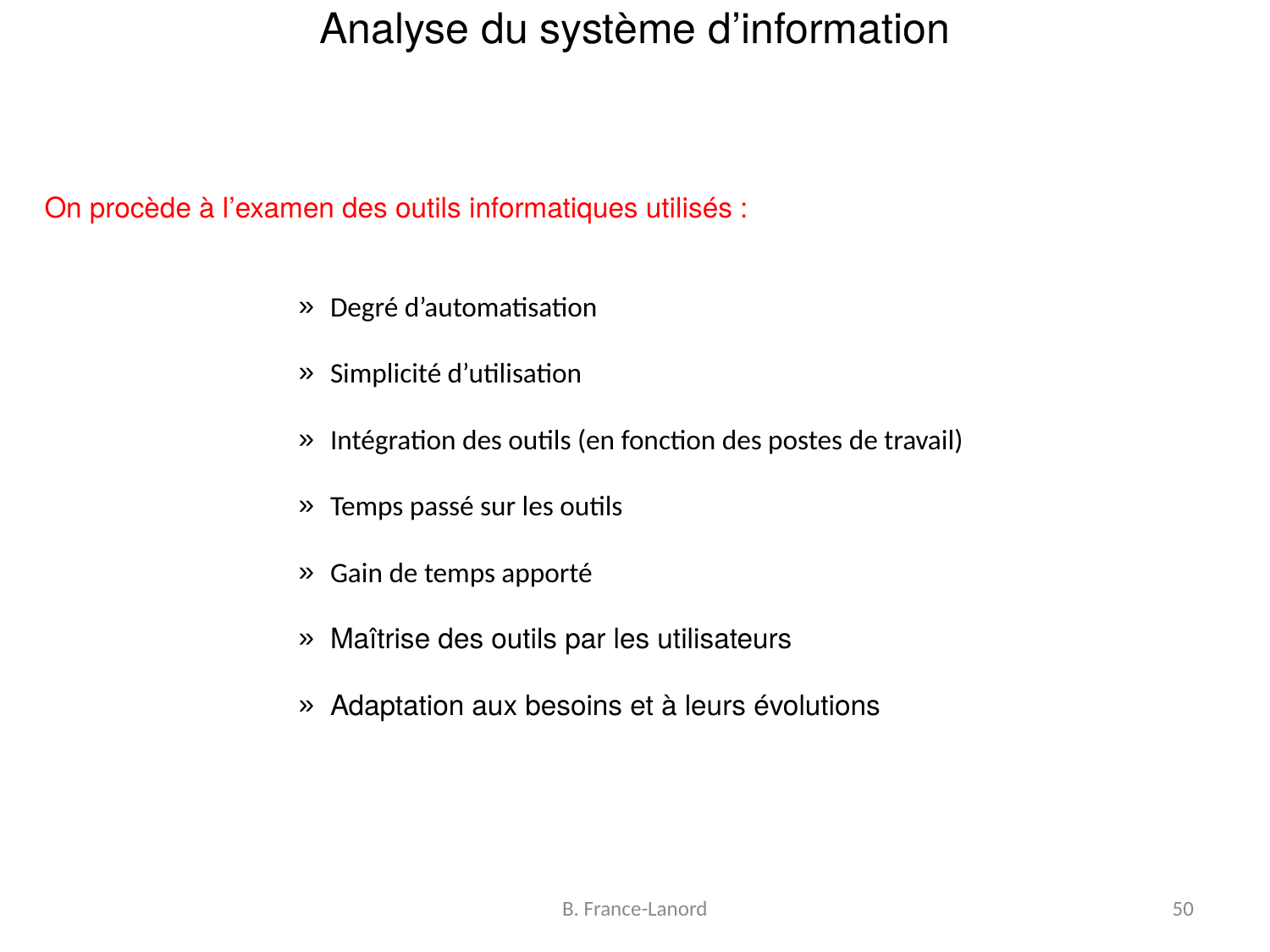

# Analyse du système d’information

On procède à l’examen des outils informatiques utilisés :
Degré d’automatisation
Simplicité d’utilisation
Intégration des outils (en fonction des postes de travail)
Temps passé sur les outils
Gain de temps apporté
Maîtrise des outils par les utilisateurs
Adaptation aux besoins et à leurs évolutions

B. France-Lanord
50